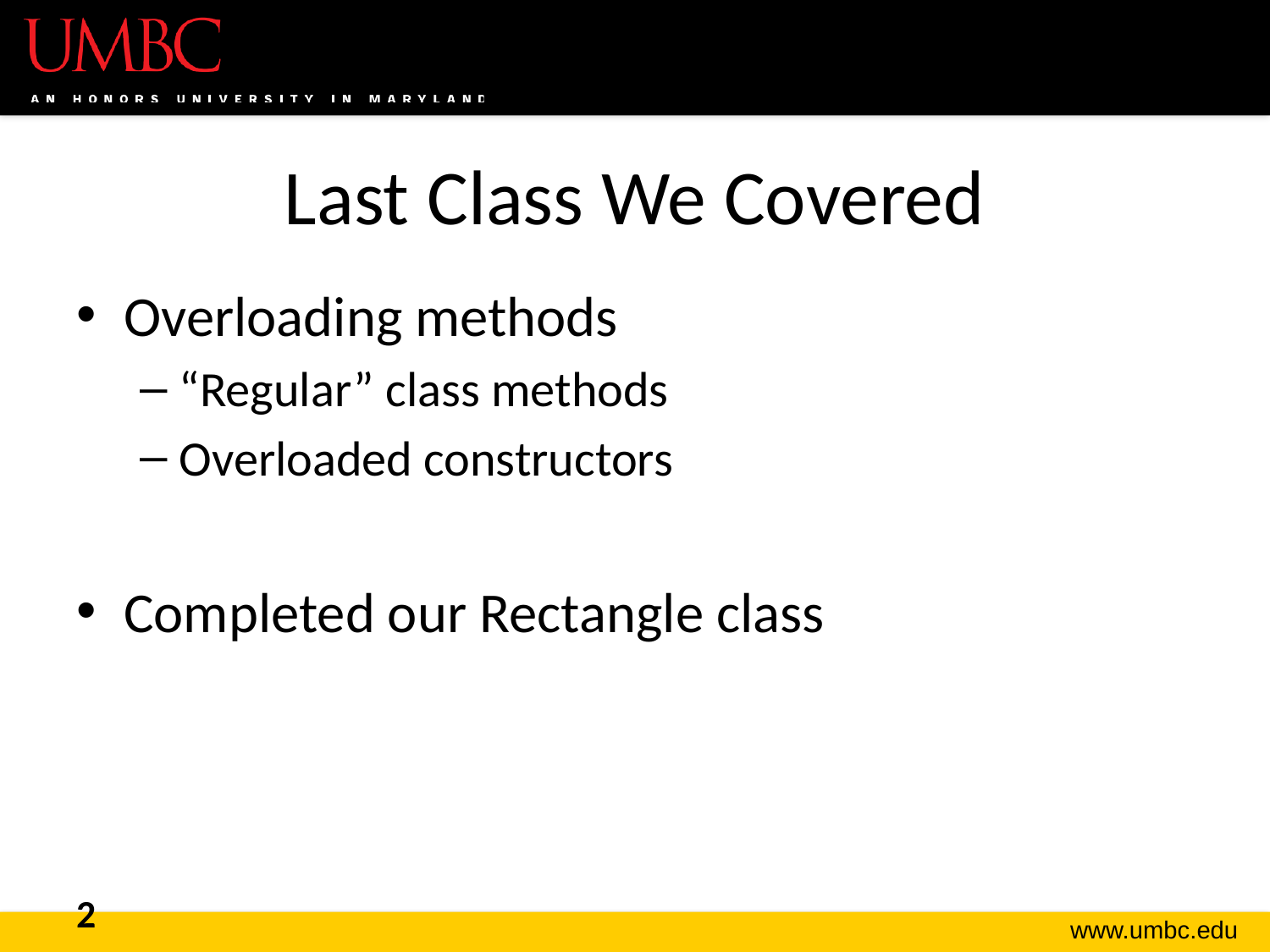

# Last Class We Covered
Overloading methods
“Regular” class methods
Overloaded constructors

Completed our Rectangle class

2